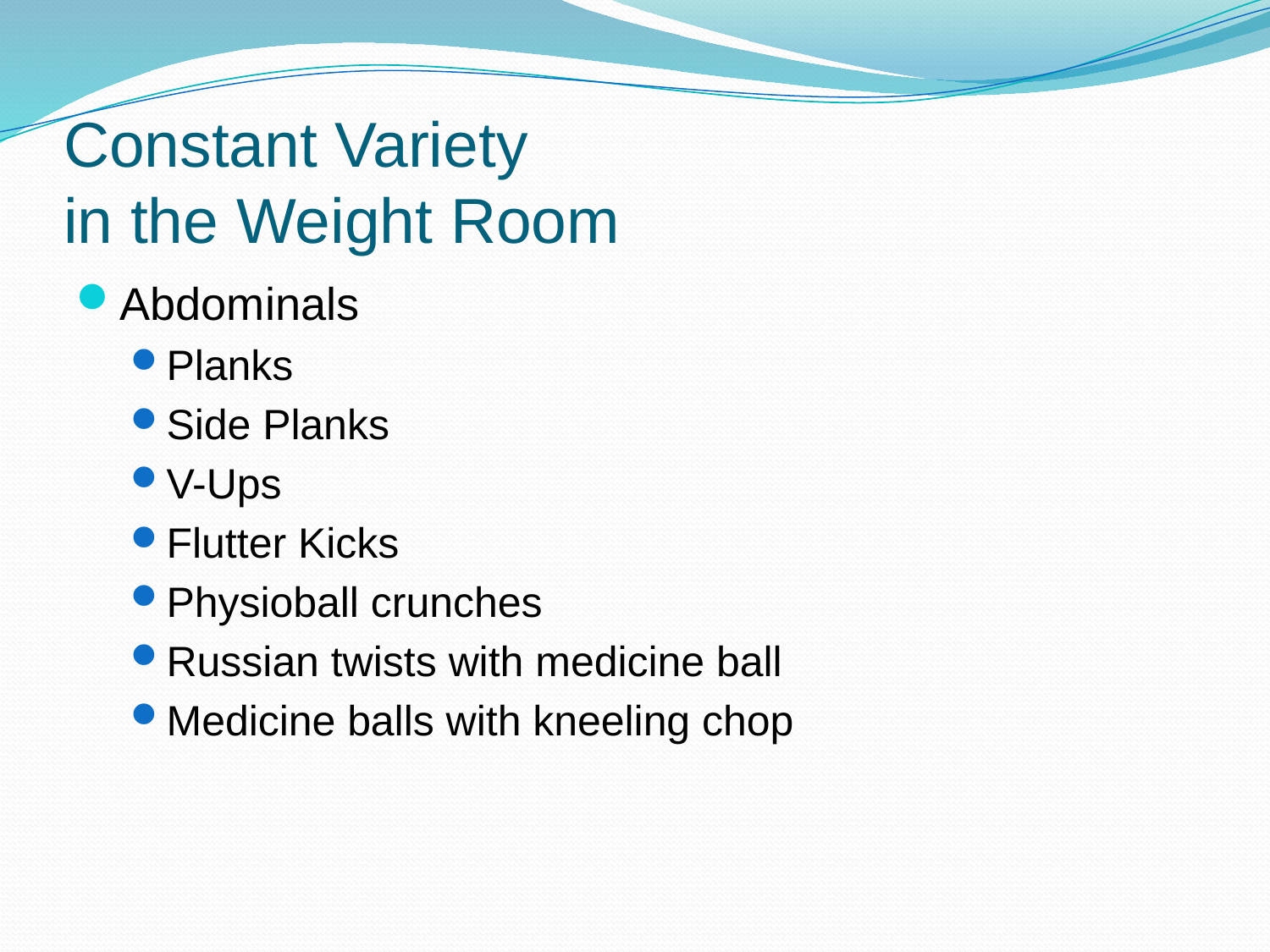

# Constant Variety in the Weight Room
Abdominals
Planks
Side Planks
V-Ups
Flutter Kicks
Physioball crunches
Russian twists with medicine ball
Medicine balls with kneeling chop